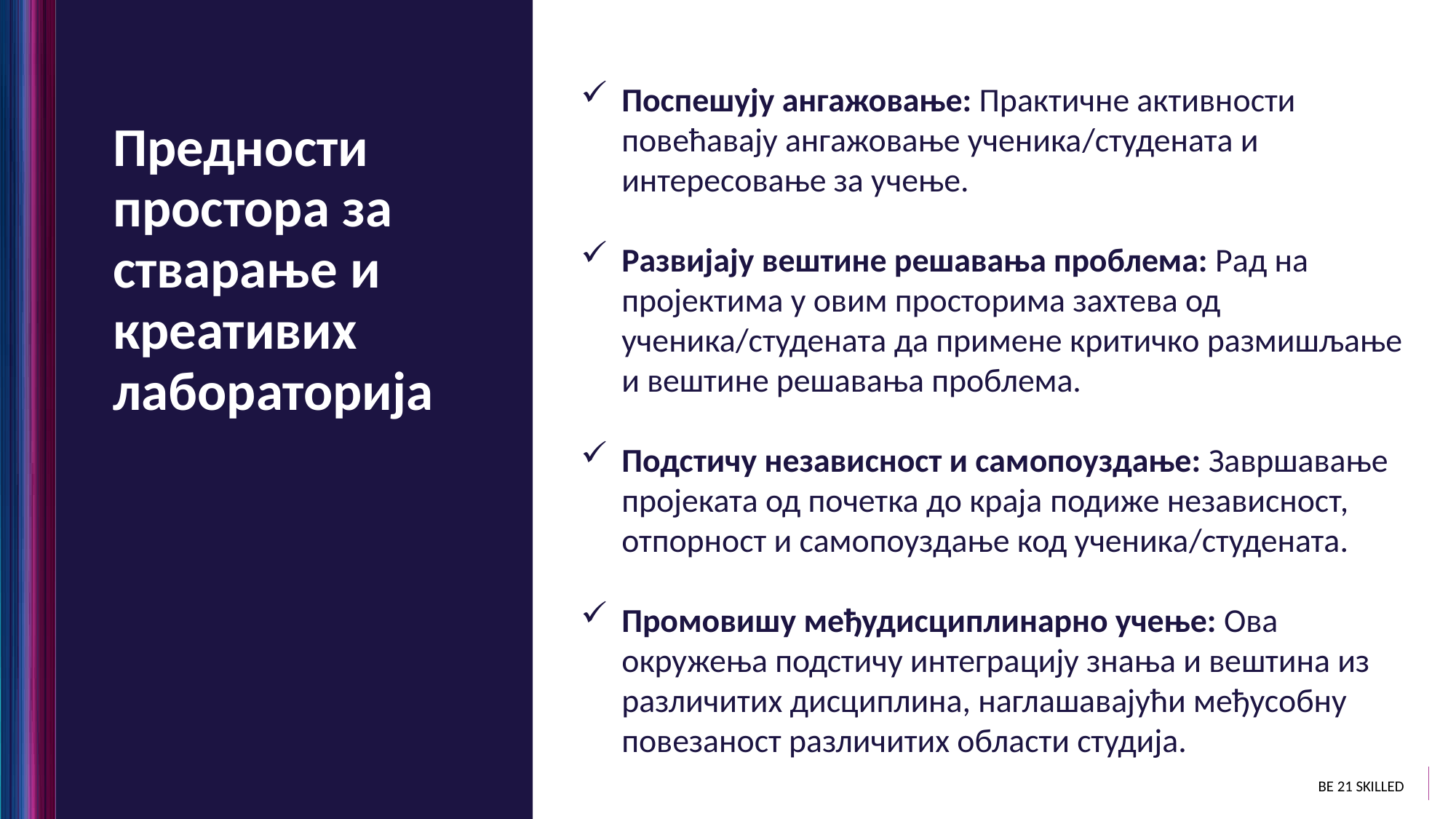

Поспешују ангажовање: Практичне активности повећавају ангажовање ученика/студената и интересовање за учење.
Развијају вештине решавања проблема: Рад на пројектима у овим просторима захтева од ученика/студената да примене критичко размишљање и вештине решавања проблема.
Подстичу независност и самопоуздање: Завршавање пројеката од почетка до краја подиже независност, отпорност и самопоуздање код ученика/студената.
Промовишу међудисциплинарно учење: Ова окружења подстичу интеграцију знања и вештина из различитих дисциплина, наглашавајући међусобну повезаност различитих области студија.
Предности простора за стварање и креативих  лабораторија